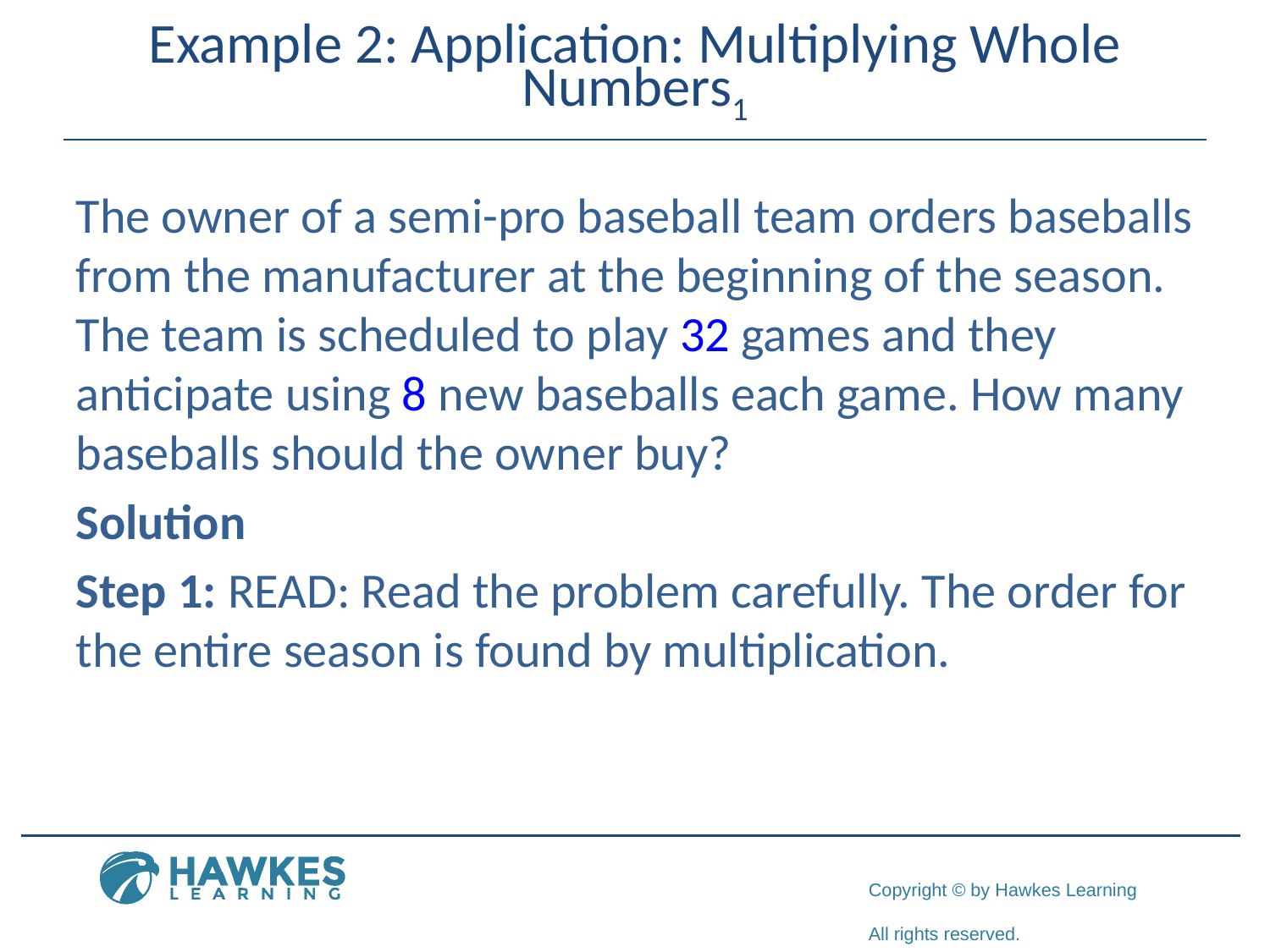

# Example 2: Application: Multiplying Whole Numbers1
The owner of a semi-pro baseball team orders baseballs from the manufacturer at the beginning of the season. The team is scheduled to play 32 games and they anticipate using 8 new baseballs each game. How many baseballs should the owner buy?
Solution
Step 1: READ: Read the problem carefully. The order for the entire season is found by multiplication.